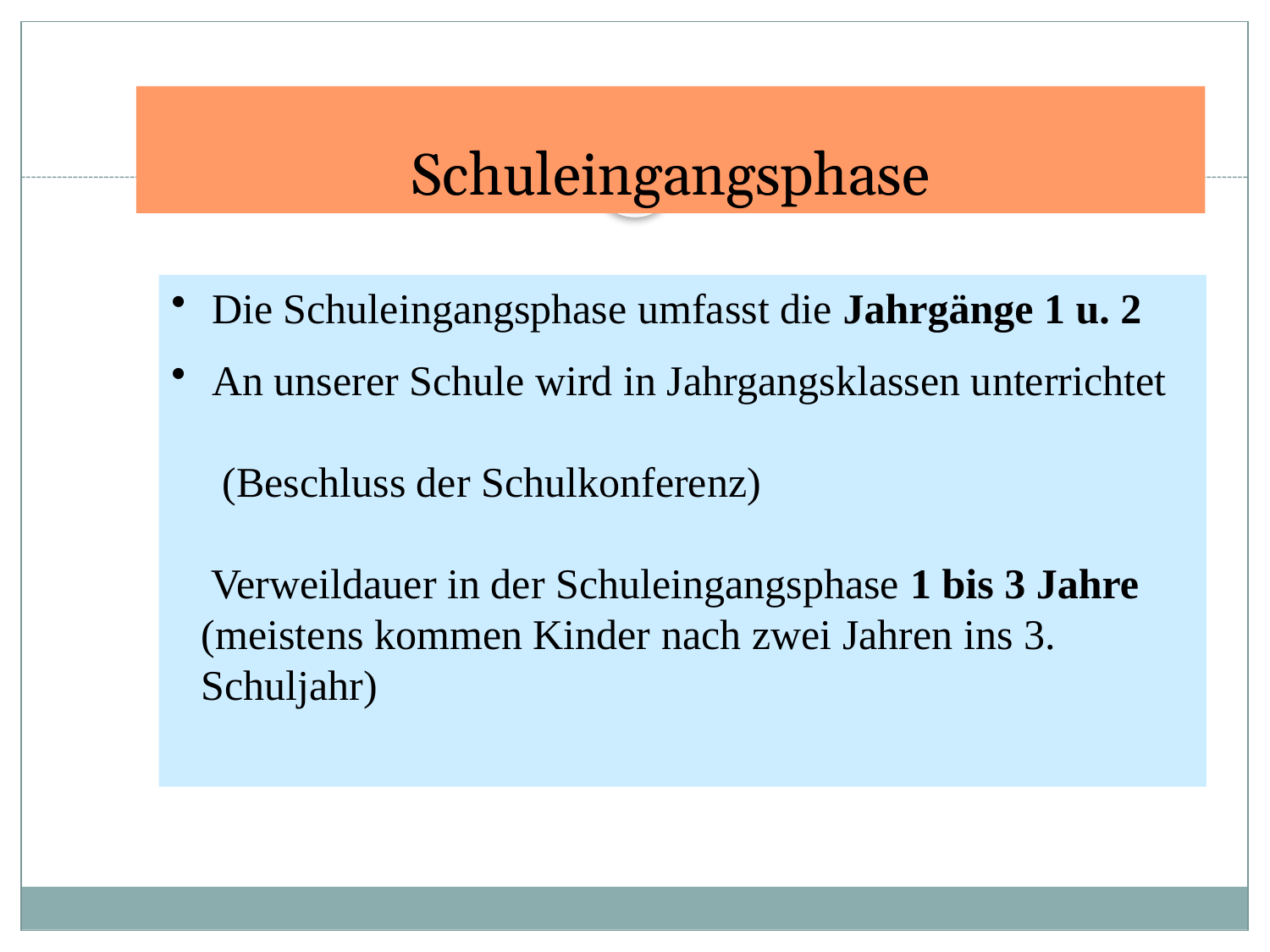

# Schuleingangsphase
 Die Schuleingangsphase umfasst die Jahrgänge 1 u. 2
 An unserer Schule wird in Jahrgangsklassen unterrichtet
  (Beschluss der Schulkonferenz)
 Verweildauer in der Schuleingangsphase 1 bis 3 Jahre   (meistens kommen Kinder nach zwei Jahren ins 3. Schuljahr)